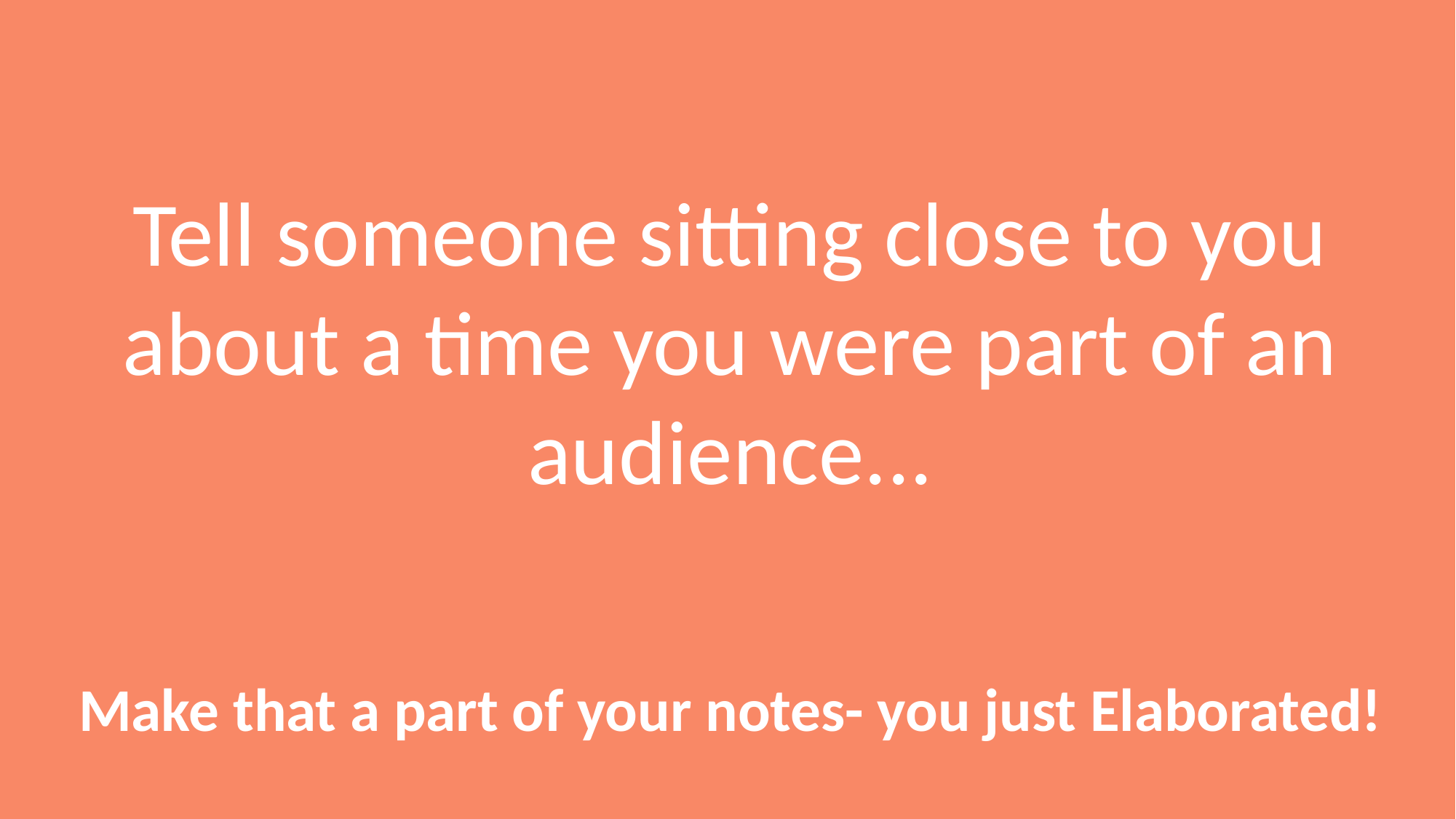

Tell someone sitting close to you about a time you were part of an audience...
Make that a part of your notes- you just Elaborated!